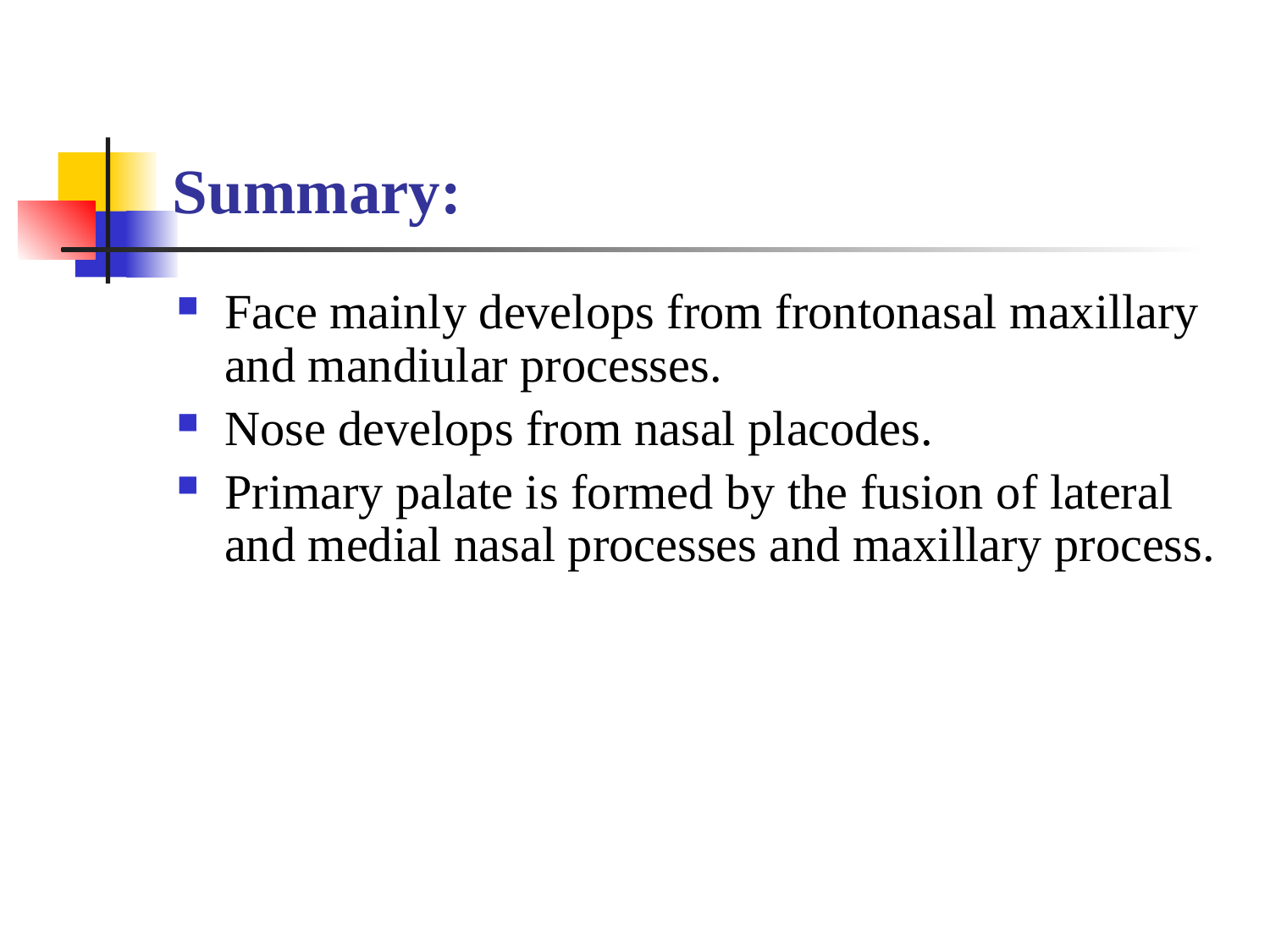

# Summary:
Face mainly develops from frontonasal maxillary and mandiular processes.
Nose develops from nasal placodes.
Primary palate is formed by the fusion of lateral and medial nasal processes and maxillary process.